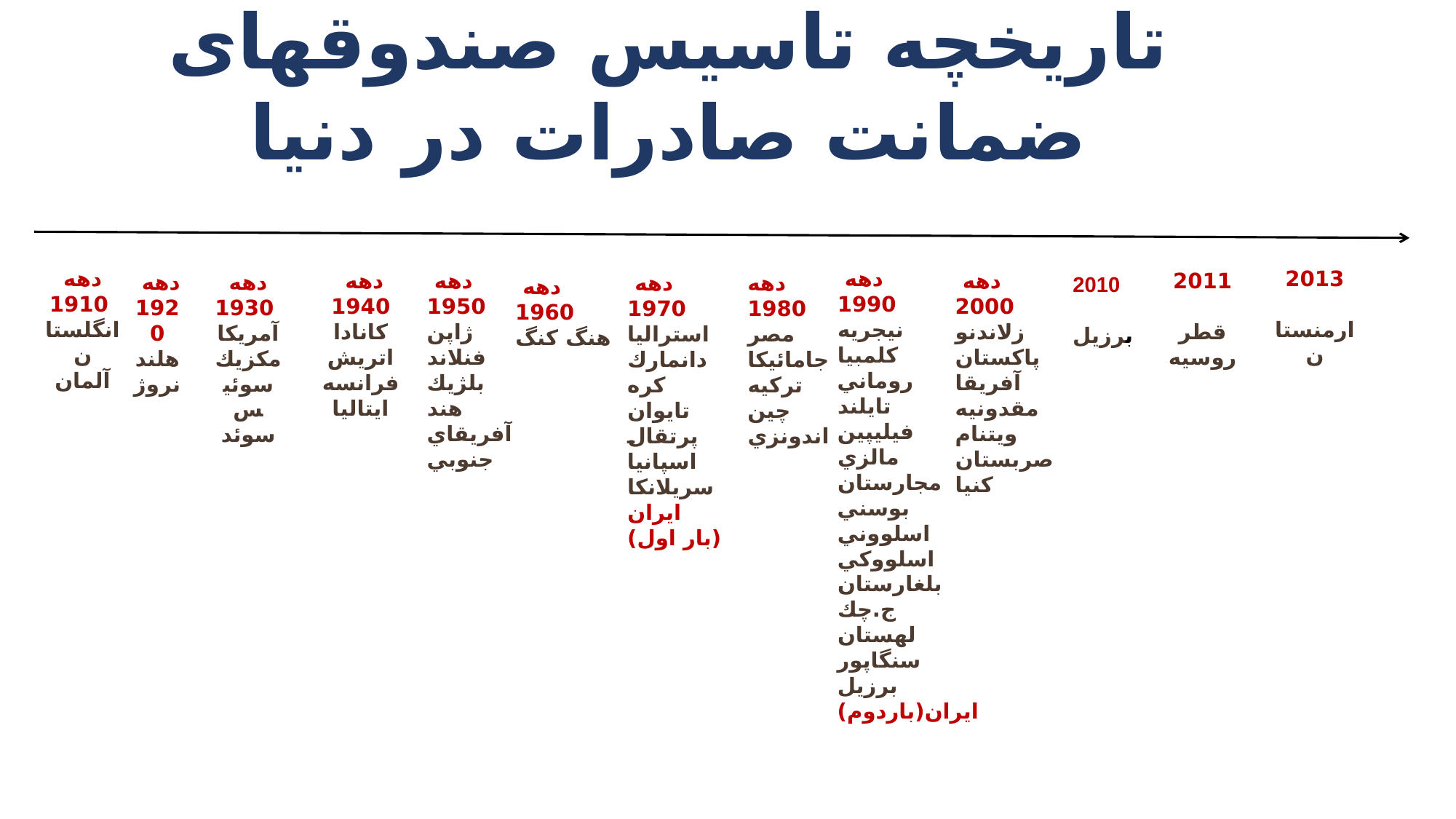

تاریخچه تاسیس صندوق‏های ضمانت صادرات در دنیا
دهه
1990
نيجريه
كلمبيا
روماني
تايلند
فيليپين
مالزي
مجارستان
بوسني
اسلووني
اسلووكي
بلغارستان
ج.چك
لهستان
سنگاپور
برزيل
ايران(باردوم)
دهه
 1910
انگلستان
آلمان
2013

ارمنستان
دهه
2000
زلاندنو
پاكستان
آفريقا
مقدونيه
ويتنام
صربستان
کنیا

دهه
1940
كانادا
اتريش
فرانسه
ايتاليا
دهه
1950
ژاپن
فنلاند
بلژيك
هند
آفريقاي جنوبي
2011

قطر
روسيه
دهه
1920
هلند
نروژ
دهه
 1930
آمريكا
مكزيك
سوئيس
سوئد
دهه
 1980
مصر
جامائيكا
تركيه
چين
اندونزي
دهه
1970
استراليا
دانمارك
كره
تايوان
پرتقال
اسپانيا
سريلانكا
ايران
(بار اول)
2010

برزيل
دهه
1960
هنگ كنگ